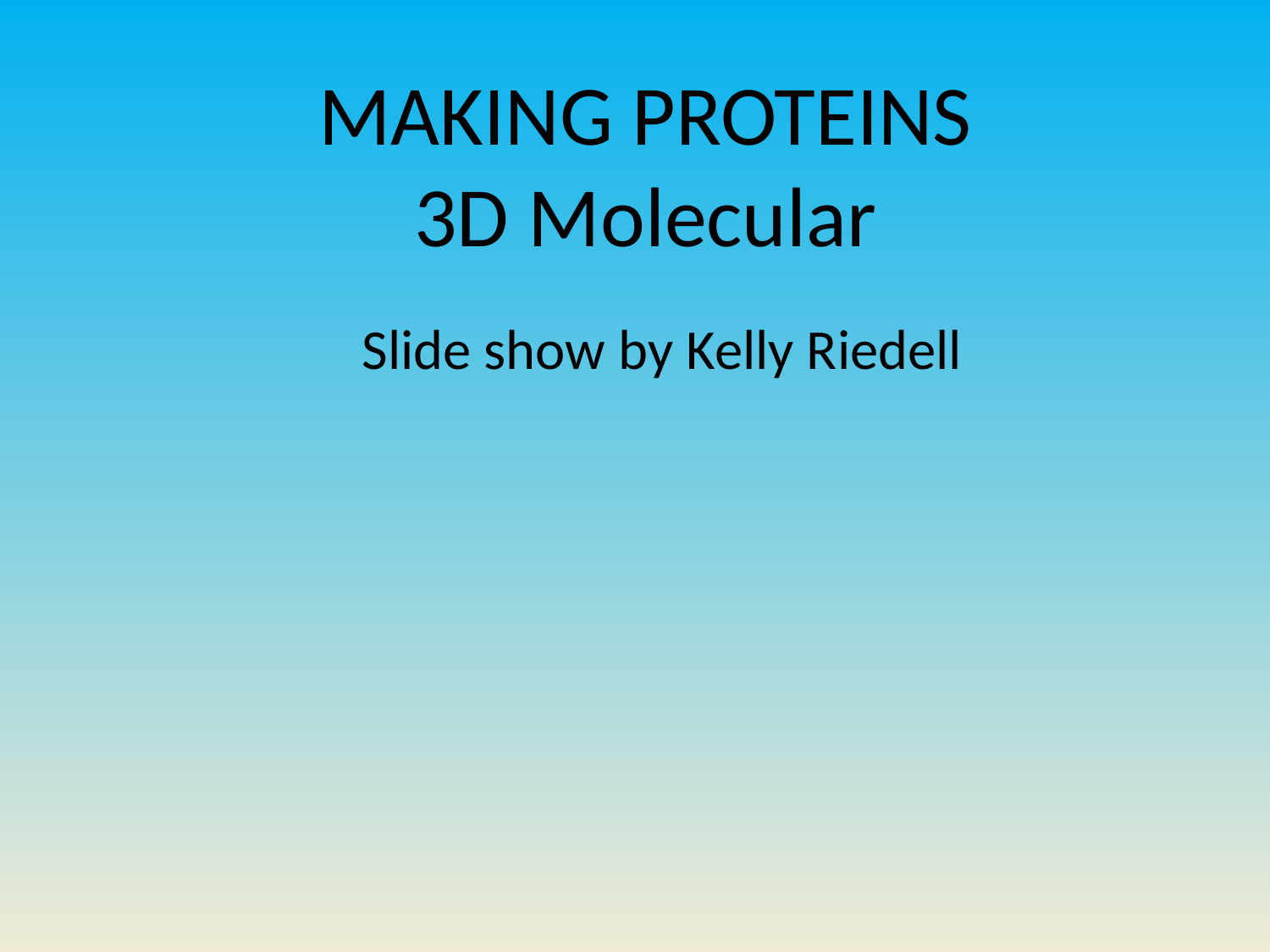

# MAKING PROTEINS 3D Molecular
Slide show by Kelly Riedell